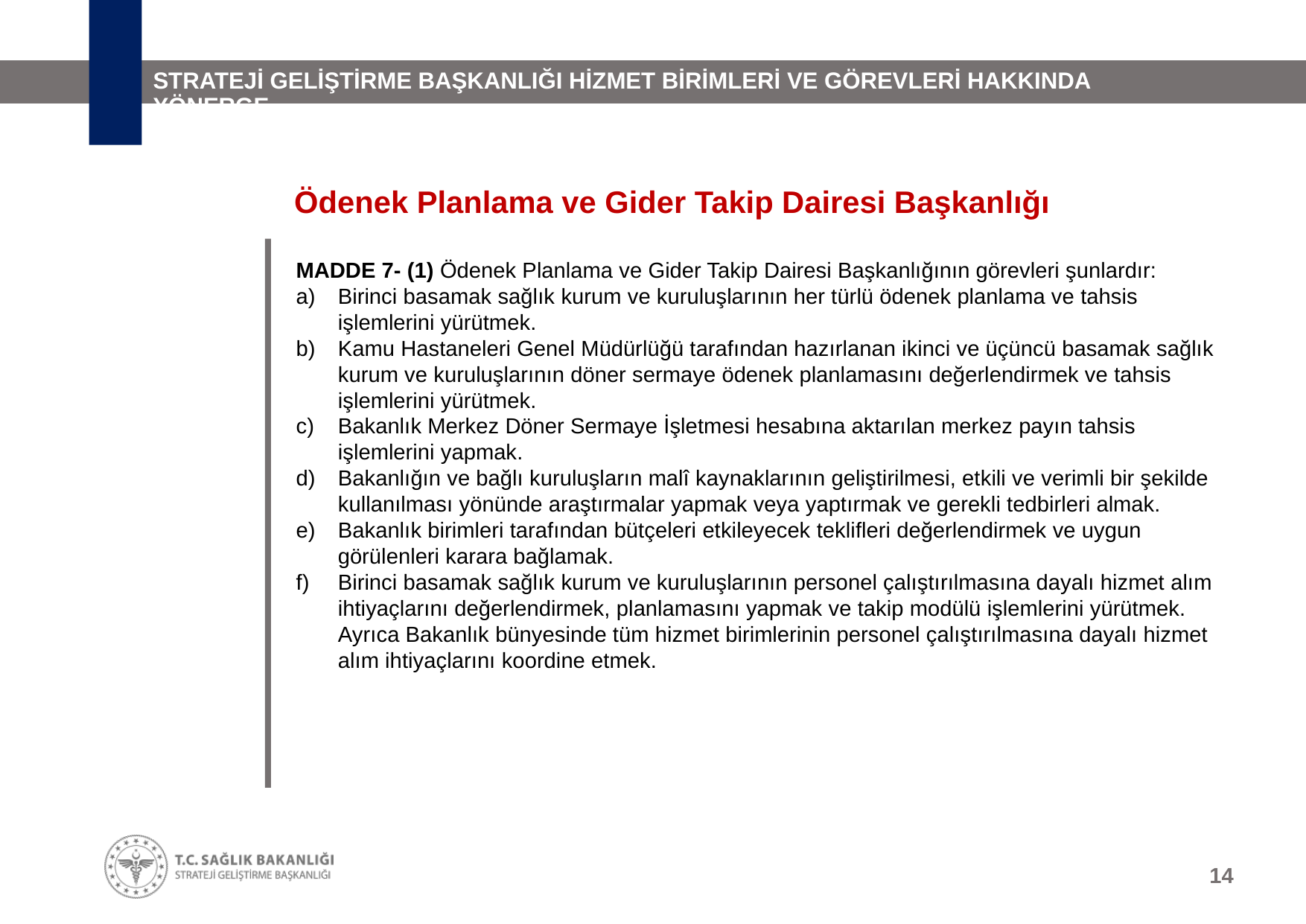

# STRATEJİ GELİŞTİRME BAŞKANLIĞI HİZMET BİRİMLERİ VE GÖREVLERİ HAKKINDA YÖNERGE
Ödenek Planlama ve Gider Takip Dairesi Başkanlığı

MADDE 7- (1) Ödenek Planlama ve Gider Takip Dairesi Başkanlığının görevleri şunlardır:
Birinci basamak sağlık kurum ve kuruluşlarının her türlü ödenek planlama ve tahsis işlemlerini yürütmek.
Kamu Hastaneleri Genel Müdürlüğü tarafından hazırlanan ikinci ve üçüncü basamak sağlık kurum ve kuruluşlarının döner sermaye ödenek planlamasını değerlendirmek ve tahsis işlemlerini yürütmek.
Bakanlık Merkez Döner Sermaye İşletmesi hesabına aktarılan merkez payın tahsis işlemlerini yapmak.
Bakanlığın ve bağlı kuruluşların malî kaynaklarının geliştirilmesi, etkili ve verimli bir şekilde kullanılması yönünde araştırmalar yapmak veya yaptırmak ve gerekli tedbirleri almak.
Bakanlık birimleri tarafından bütçeleri etkileyecek teklifleri değerlendirmek ve uygun görülenleri karara bağlamak.
Birinci basamak sağlık kurum ve kuruluşlarının personel çalıştırılmasına dayalı hizmet alım ihtiyaçlarını değerlendirmek, planlamasını yapmak ve takip modülü işlemlerini yürütmek. Ayrıca Bakanlık bünyesinde tüm hizmet birimlerinin personel çalıştırılmasına dayalı hizmet alım ihtiyaçlarını koordine etmek.
14